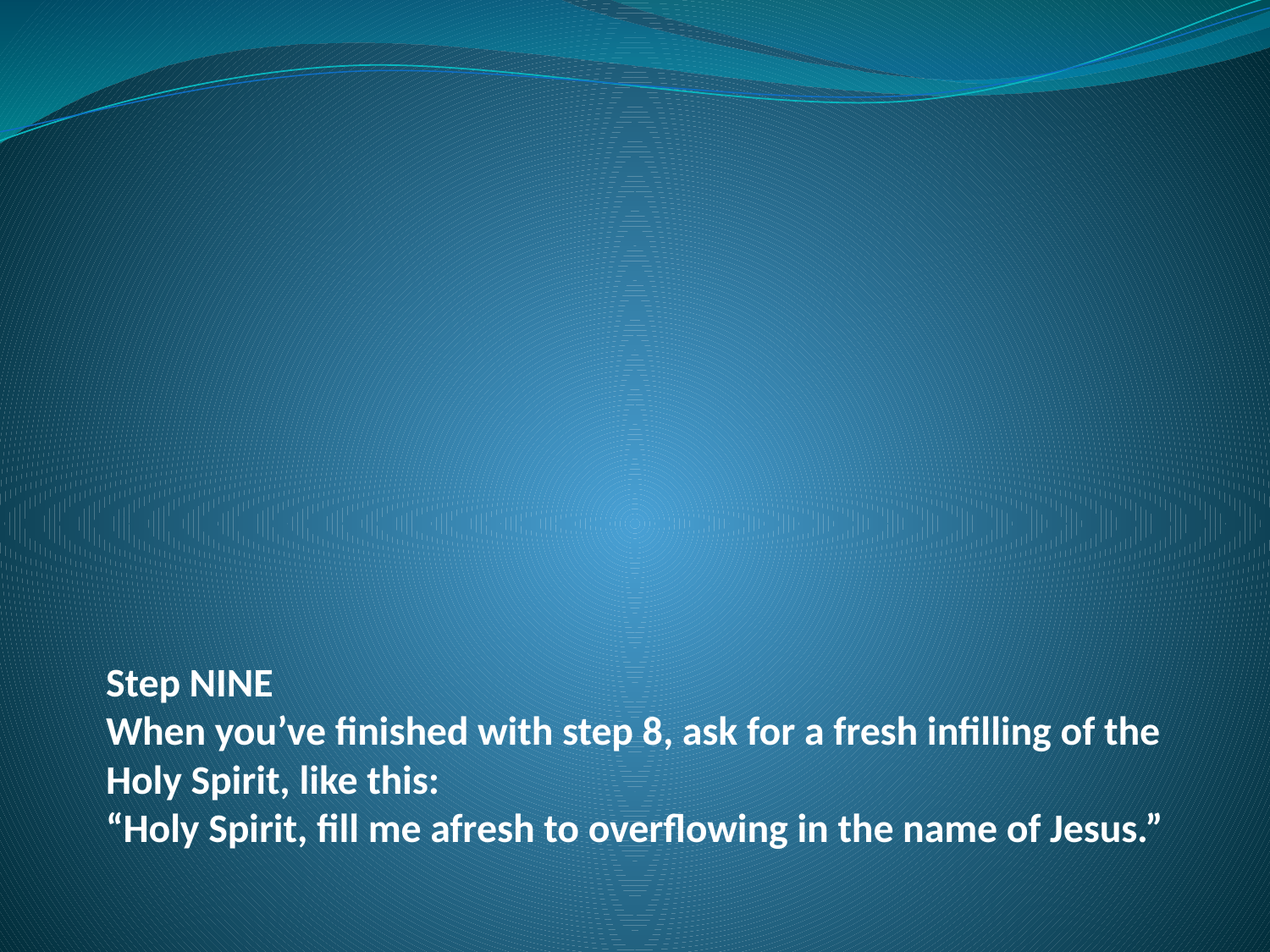

# Step NINE When you’ve finished with step 8, ask for a fresh infilling of the Holy Spirit, like this: “Holy Spirit, fill me afresh to overflowing in the name of Jesus.”